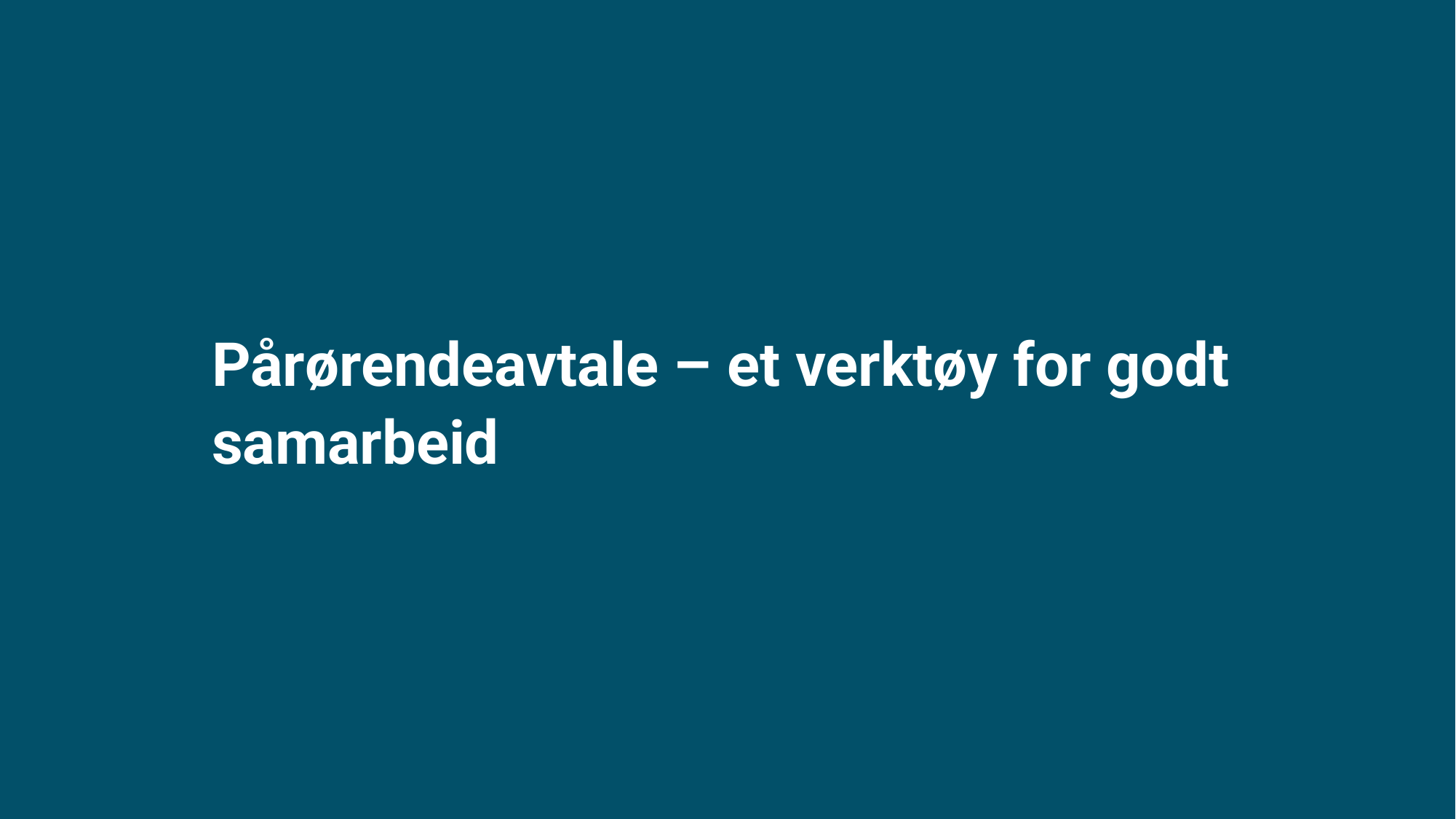

Pårørendeavtale – et verktøy for godt samarbeid